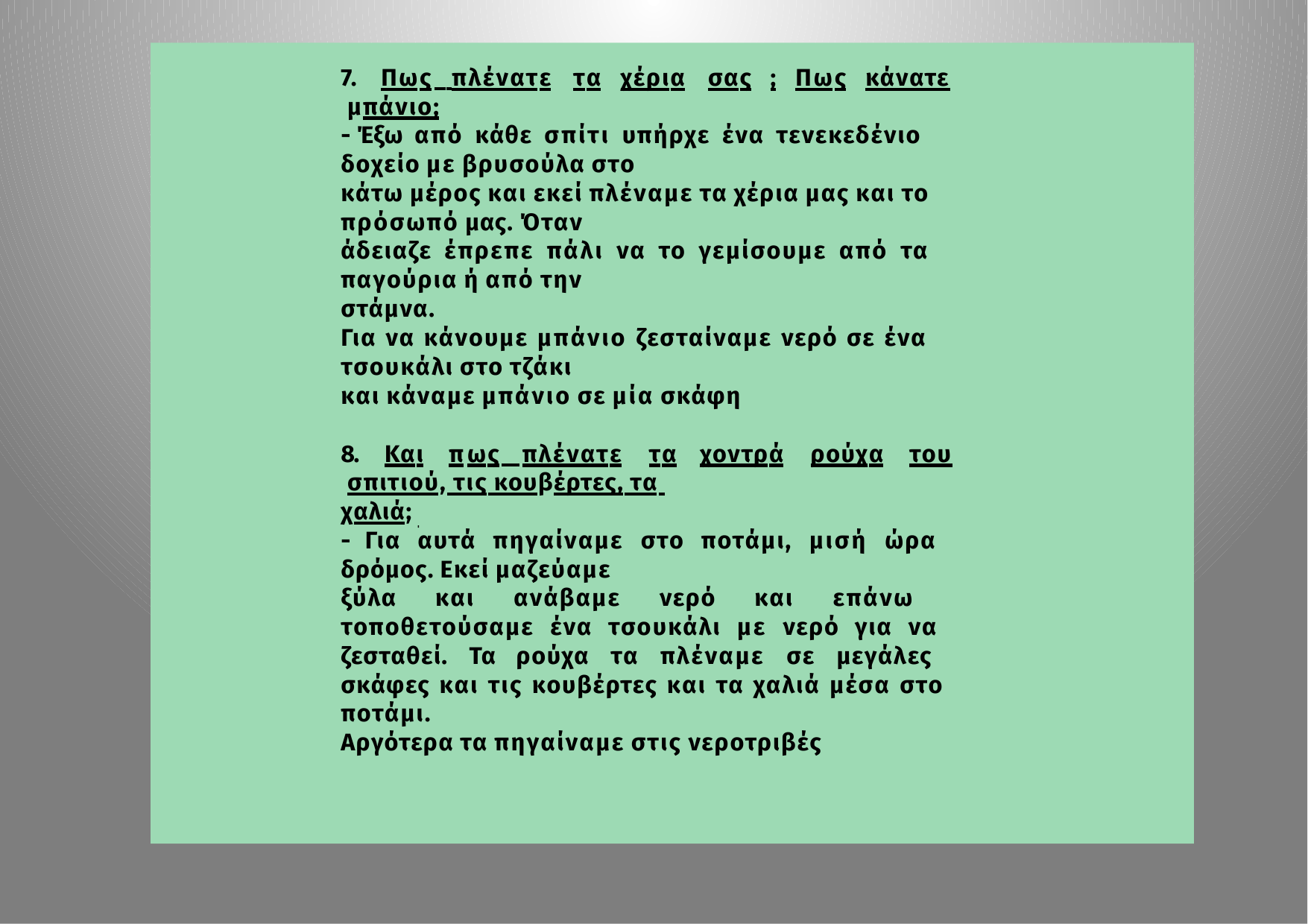

7.	Πως   πλένατε	τα	χέρια	σας	;	Πως	κάνατε  μπάνιο;
- Έξω από κάθε σπίτι υπήρχε ένα τενεκεδένιο  δοχείο με βρυσούλα στο
κάτω μέρος και εκεί πλέναμε τα χέρια μας και το  πρόσωπό μας. Όταν
άδειαζε έπρεπε πάλι να το γεμίσουμε από τα  παγούρια ή από την
στάμνα.
Για να κάνουμε μπάνιο ζεσταίναμε νερό σε ένα  τσουκάλι στο τζάκι
και κάναμε μπάνιο σε μία σκάφη
8.	Και	πως   πλένατε	τα	χοντρά	ρούχα	του  σπιτιού, τις κουβέρτες, τα
χαλιά;
- Για αυτά πηγαίναμε στο ποτάμι, μισή ώρα  δρόμος. Εκεί μαζεύαμε
ξύλα και ανάβαμε νερό και επάνω  τοποθετούσαμε ένα τσουκάλι με νερό για να  ζεσταθεί. Τα ρούχα τα πλέναμε σε μεγάλες  σκάφες και τις κουβέρτες και τα χαλιά μέσα στο  ποτάμι.
Αργότερα τα πηγαίναμε στις νεροτριβές